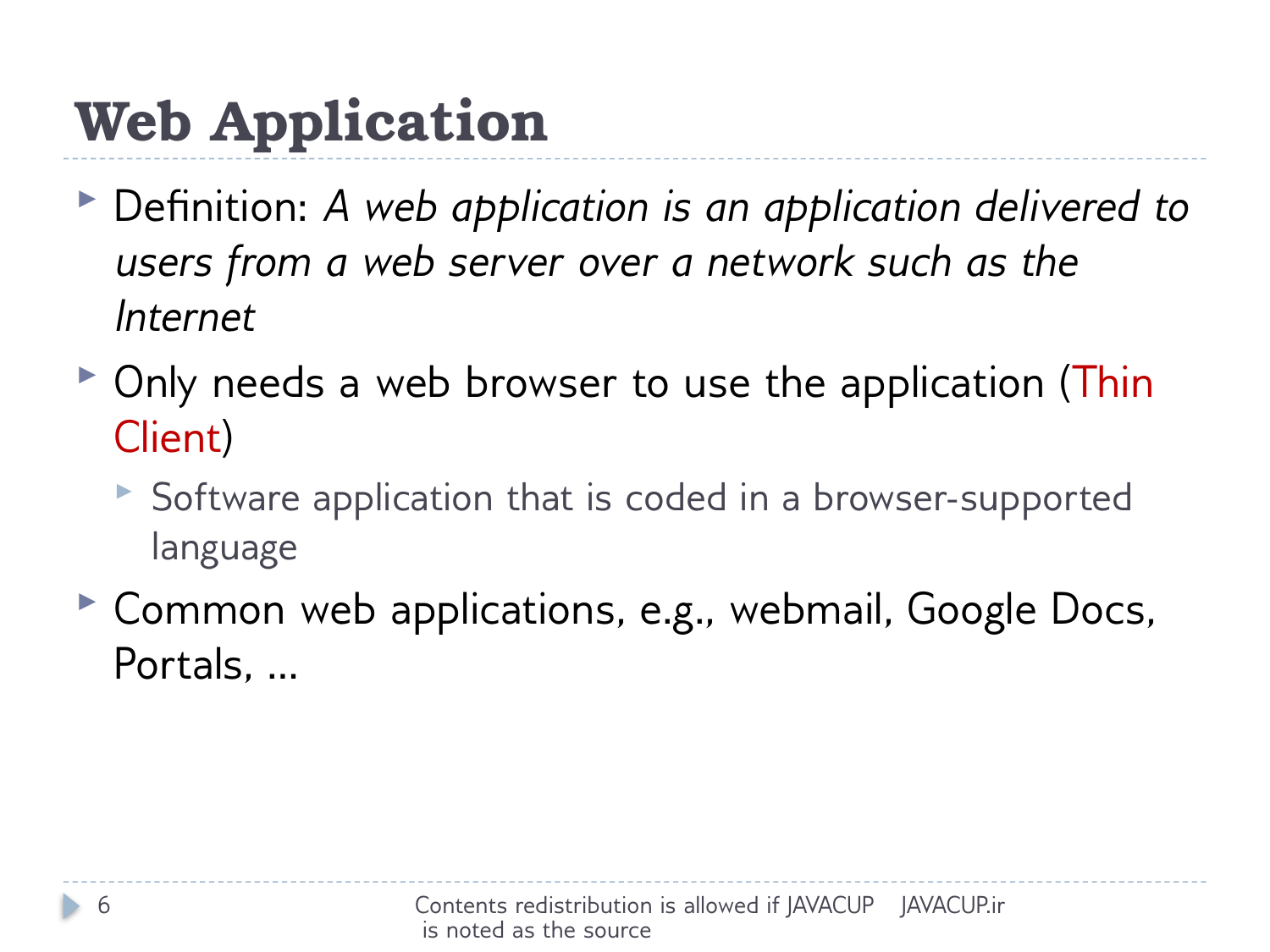

# Web Application
Definition: A web application is an application delivered to users from a web server over a network such as the Internet
Only needs a web browser to use the application (Thin Client)
Software application that is coded in a browser-supported language
Common web applications, e.g., webmail, Google Docs, Portals, …
6
Contents redistribution is allowed if JAVACUP is noted as the source
JAVACUP.ir